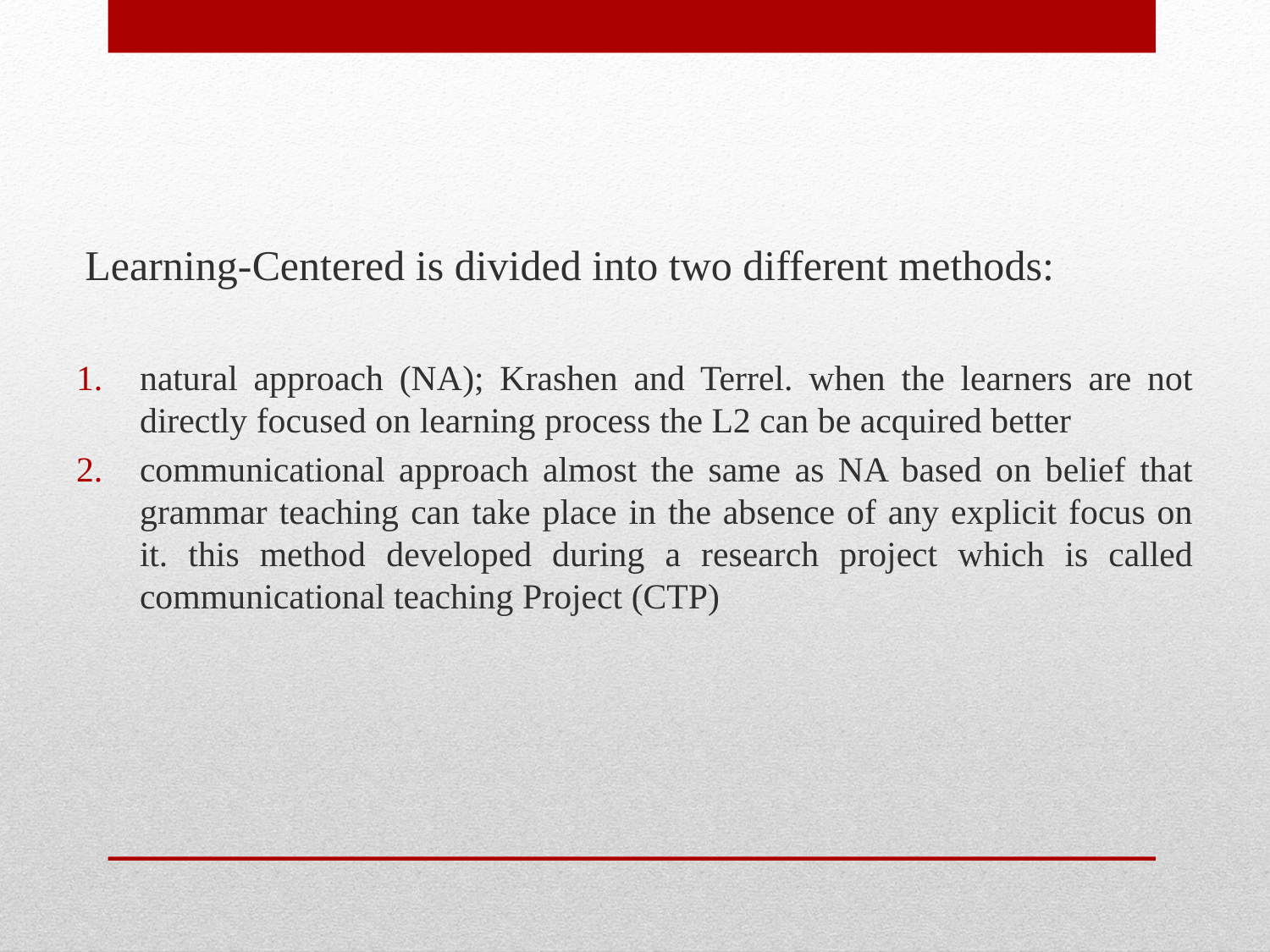

Learning-Centered is divided into two different methods:

natural approach (NA); Krashen and Terrel. when the learners are not directly focused on learning process the L2 can be acquired better
communicational approach almost the same as NA based on belief that grammar teaching can take place in the absence of any explicit focus on it. this method developed during a research project which is called communicational teaching Project (CTP)